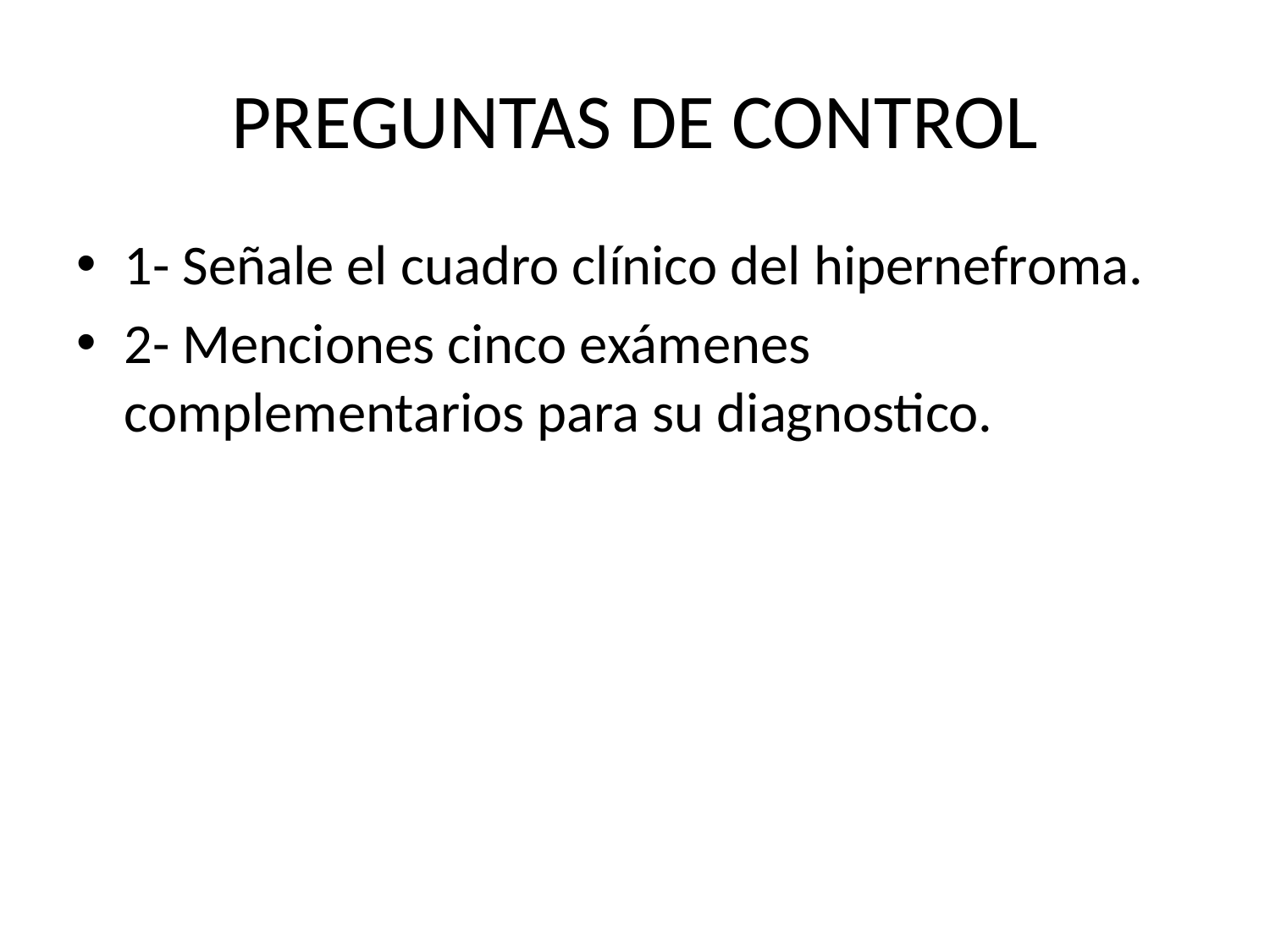

# PREGUNTAS DE CONTROL
1- Señale el cuadro clínico del hipernefroma.
2- Menciones cinco exámenes    complementarios para su diagnostico.